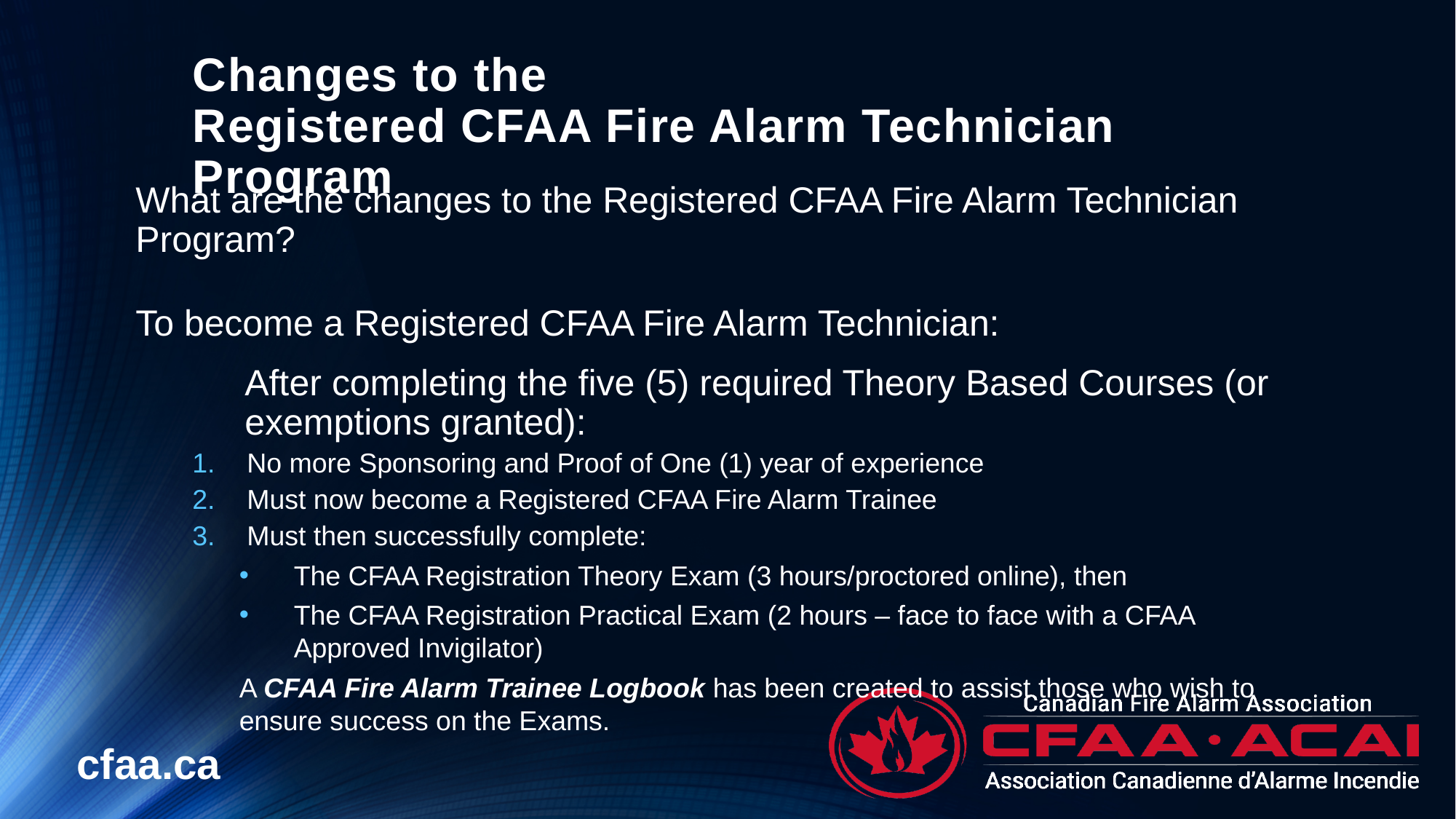

# Changes to the Registered CFAA Fire Alarm Technician Program
What are the changes to the Registered CFAA Fire Alarm Technician Program?

To become a Registered CFAA Fire Alarm Technician:
	After completing the five (5) required Theory Based Courses (or 	exemptions granted):
No more Sponsoring and Proof of One (1) year of experience
Must now become a Registered CFAA Fire Alarm Trainee
Must then successfully complete:
The CFAA Registration Theory Exam (3 hours/proctored online), then
The CFAA Registration Practical Exam (2 hours – face to face with a CFAA Approved Invigilator)
A CFAA Fire Alarm Trainee Logbook has been created to assist those who wish to ensure success on the Exams.
cfaa.ca